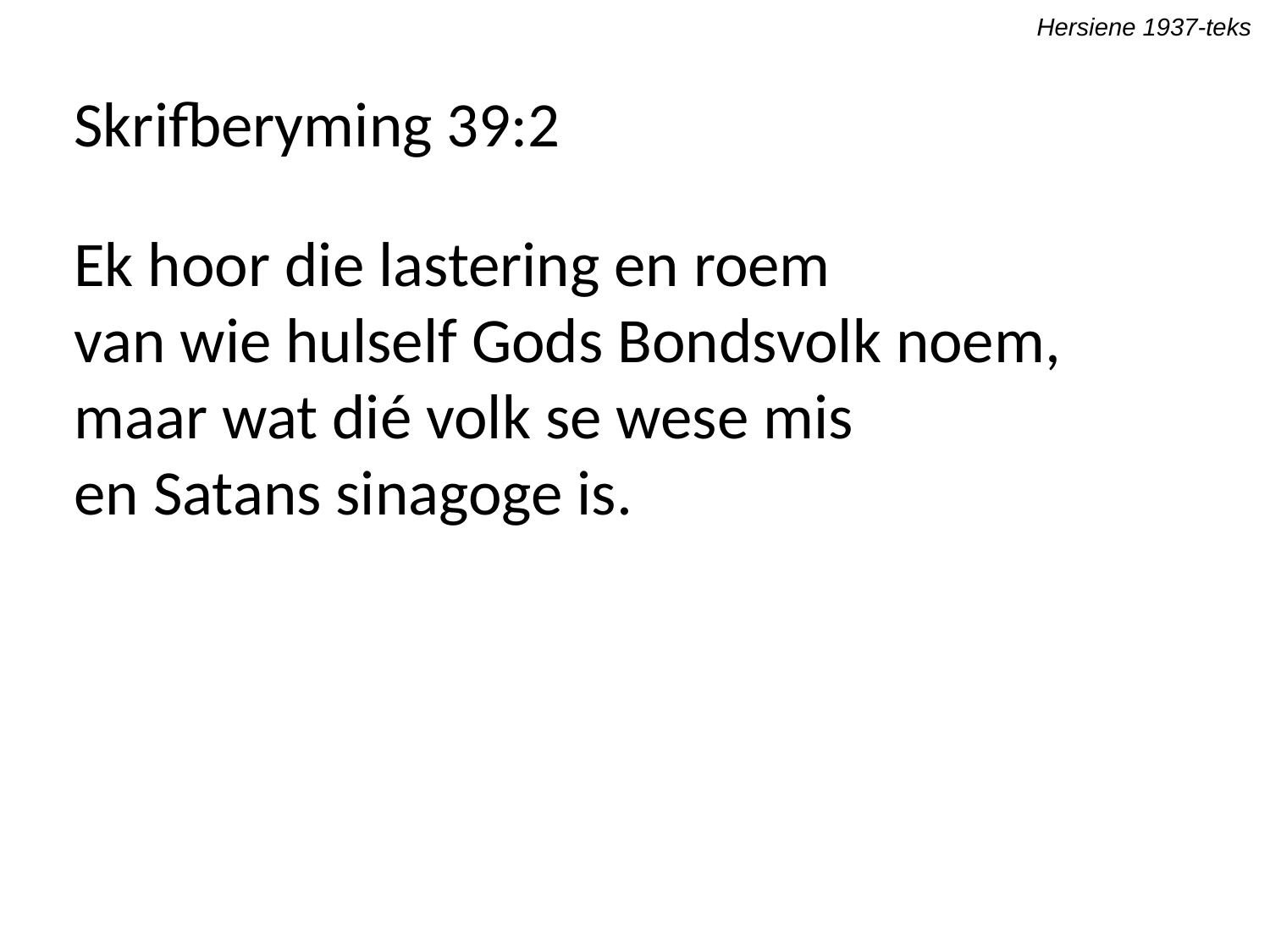

Hersiene 1937-teks
Skrifberyming 39:2

Ek hoor die lastering en roem
van wie hulself Gods Bondsvolk noem,
maar wat dié volk se wese mis
en Satans sinagoge is.